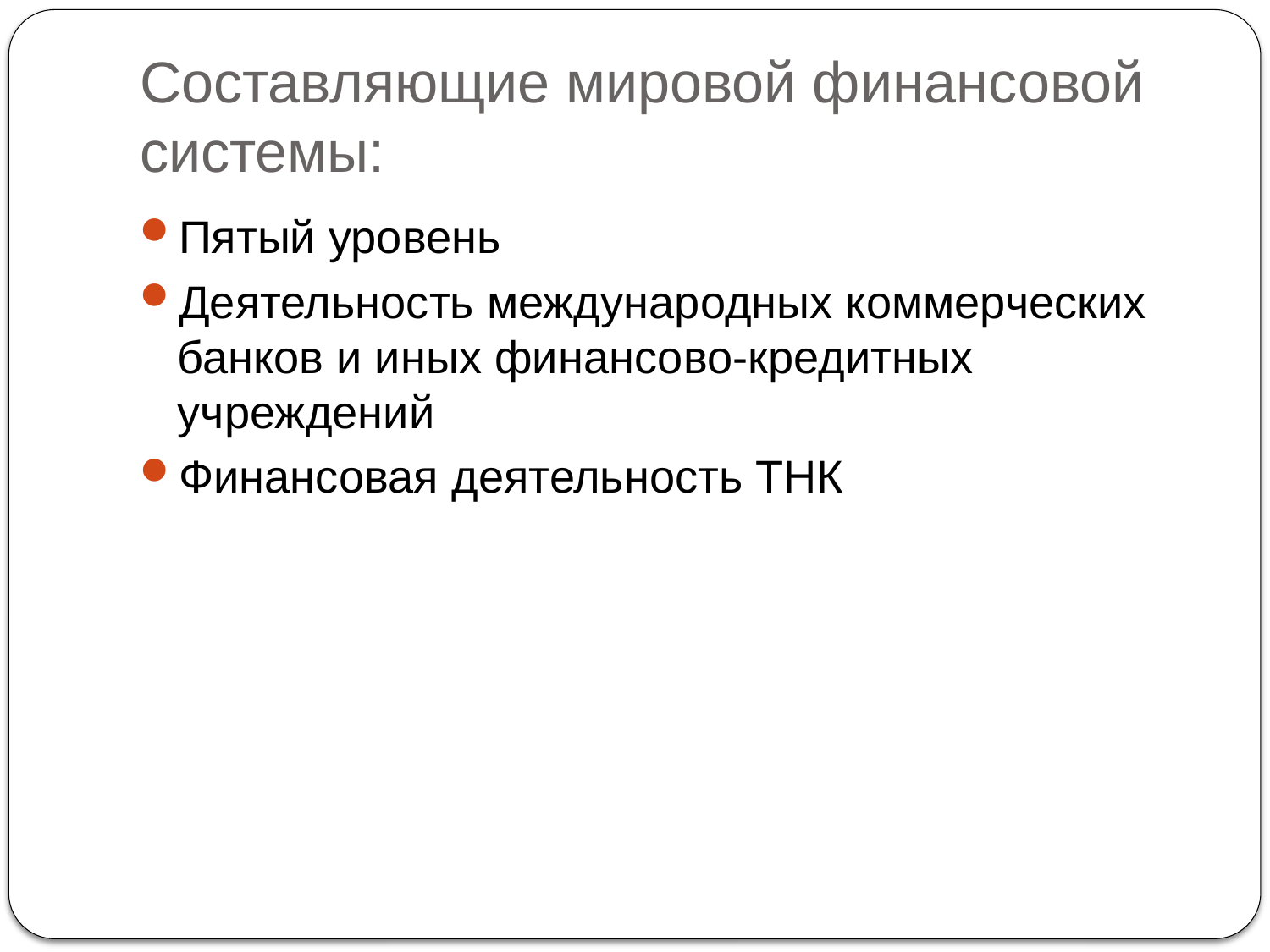

# Составляющие мировой финансовой системы:
Пятый уровень
Деятельность международных коммерческих банков и иных финансово-кредитных учреждений
Финансовая деятельность ТНК